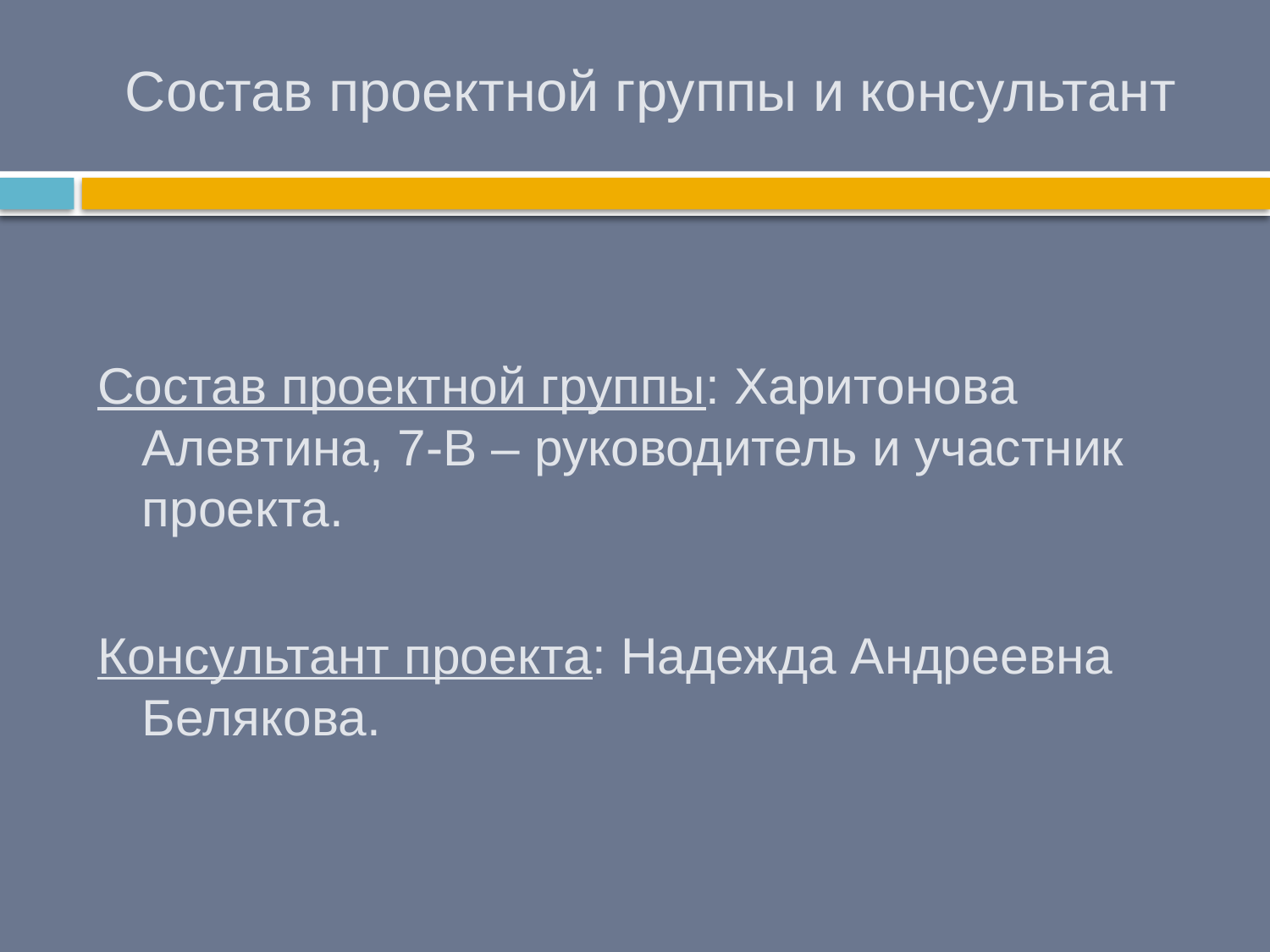

# Состав проектной группы и консультант
Состав проектной группы: Харитонова Алевтина, 7-В – руководитель и участник проекта.

Консультант проекта: Надежда Андреевна Белякова.